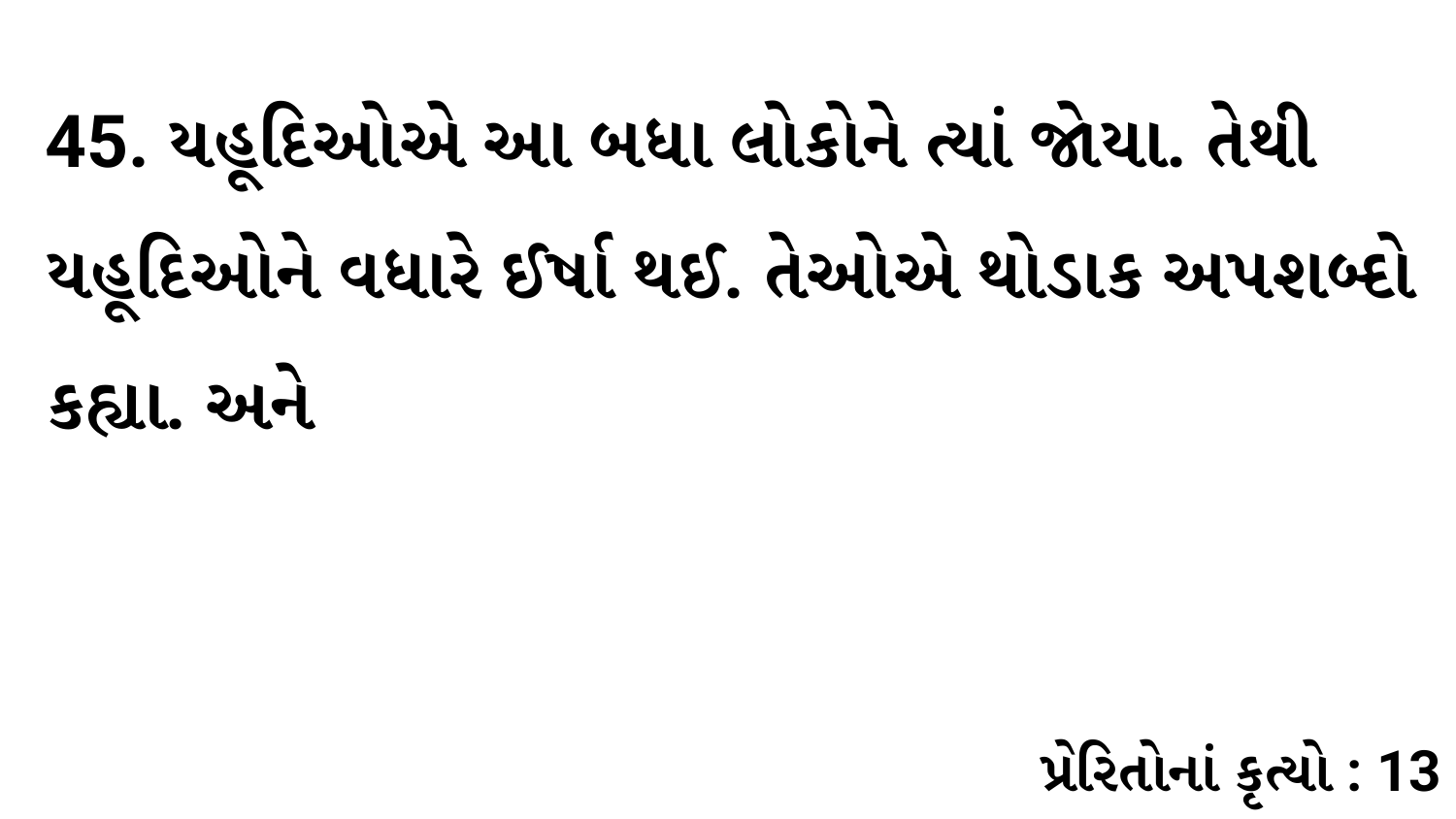

45. યહૂદિઓએ આ બધા લોકોને ત્યાં જોયા. તેથી યહૂદિઓને વધારે ઈર્ષા થઈ. તેઓએ થોડાક અપશબ્દો કહ્યા. અને
પ્રેરિતોનાં કૃત્યો : 13